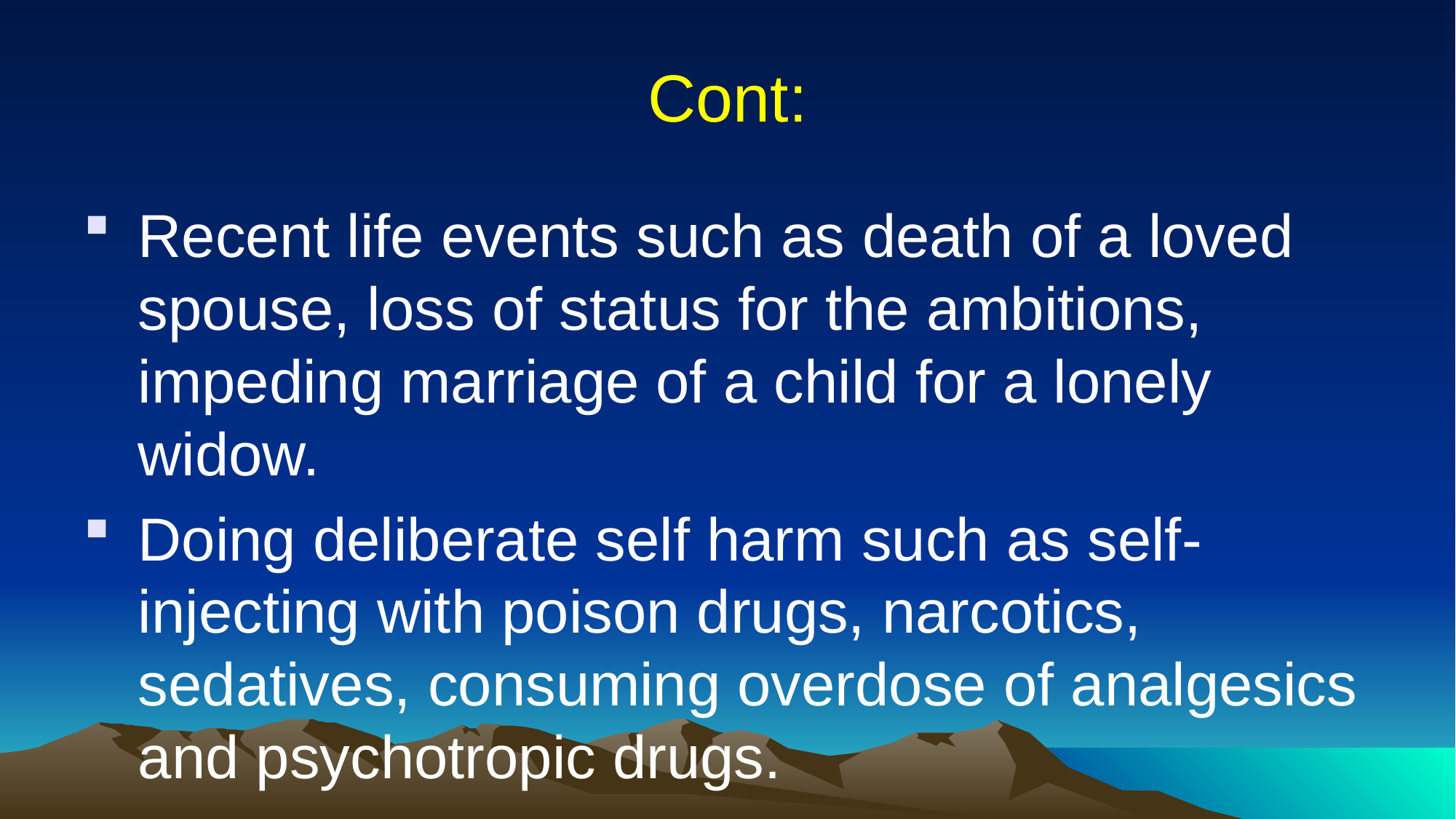

# Cont:
Recent life events such as death of a loved spouse, loss of status for the ambitions, impeding marriage of a child for a lonely widow.
Doing deliberate self harm such as self- injecting with poison drugs, narcotics, sedatives, consuming overdose of analgesics and psychotropic drugs.